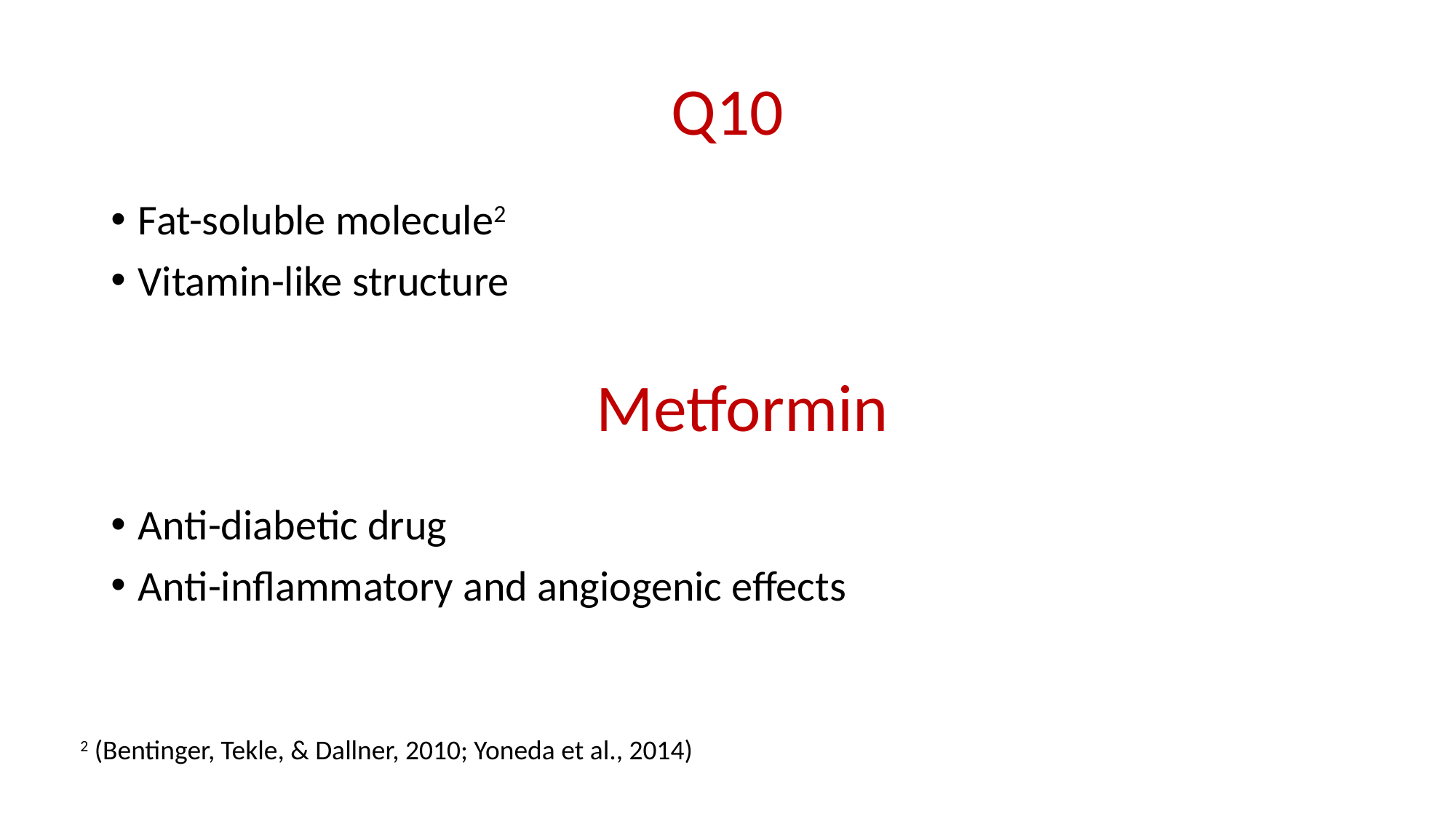

# Q10
Fat-soluble molecule2
Vitamin-like structure

Anti-diabetic drug
Anti-inflammatory and angiogenic effects
Metformin
2 (Bentinger, Tekle, & Dallner, 2010; Yoneda et al., 2014)